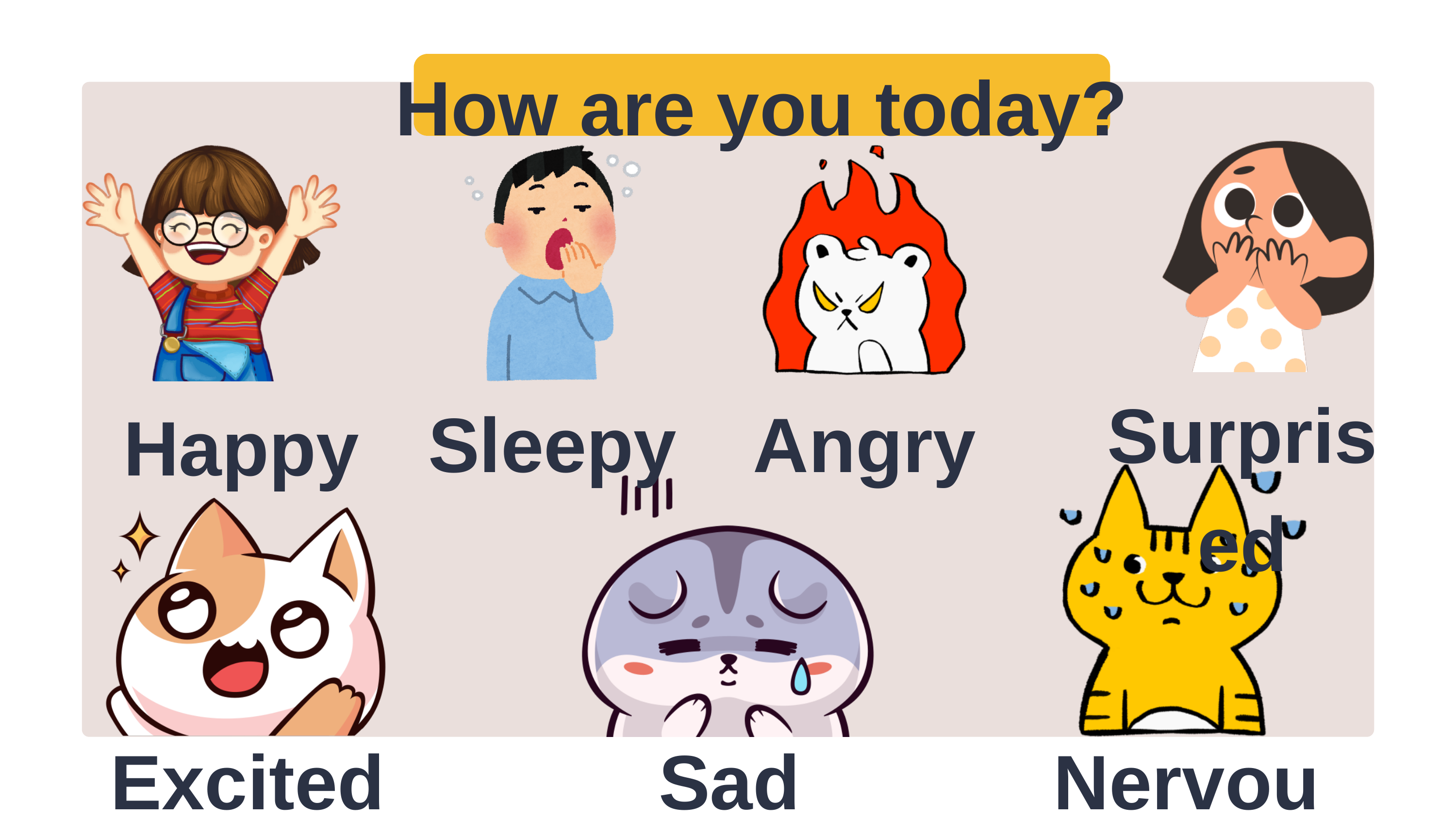

How are you today?

Surprised
Sleepy
Angry
Happy

Excited
Sad
Nervous